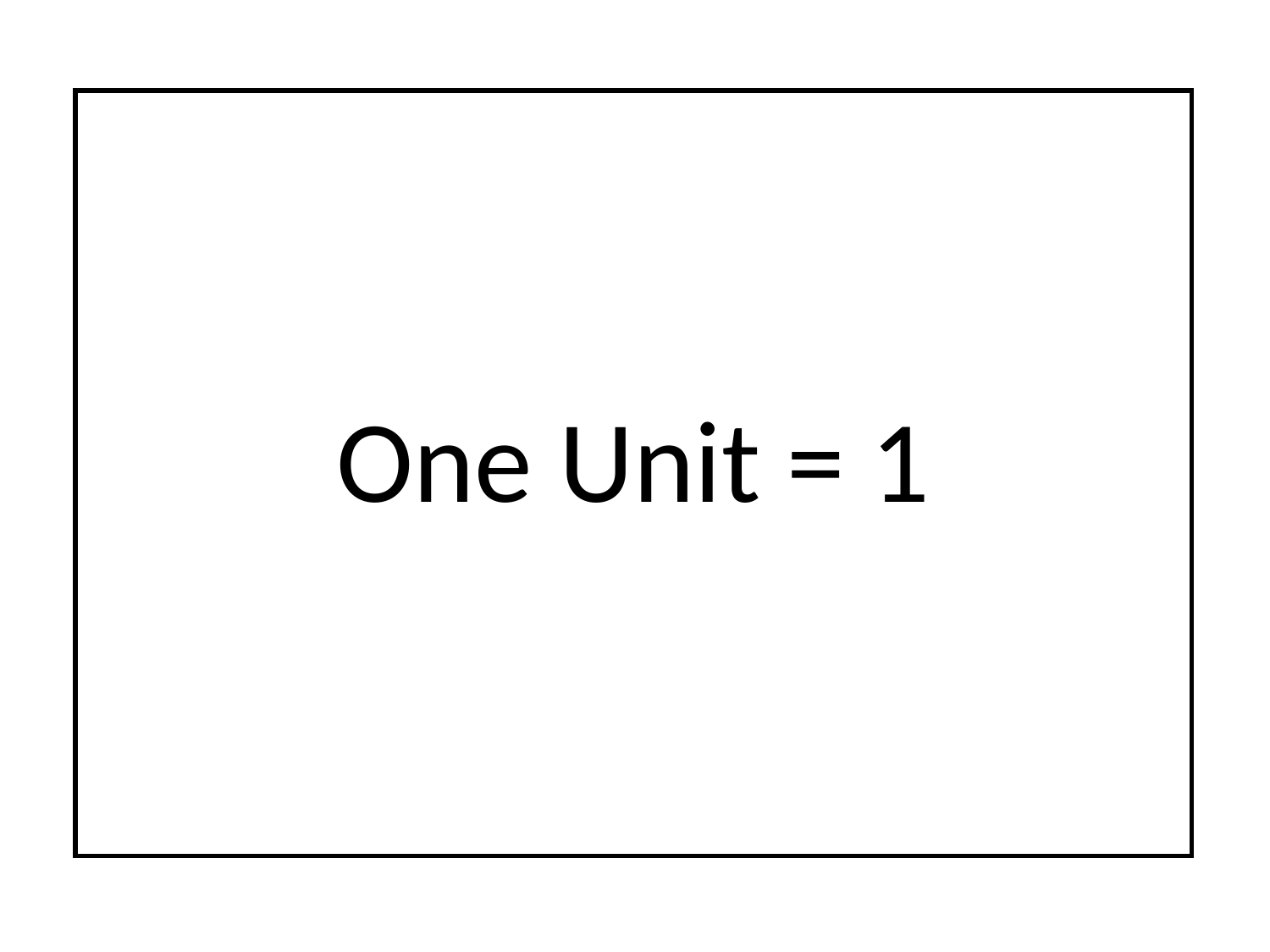

| One Unit = 1 |
| --- |